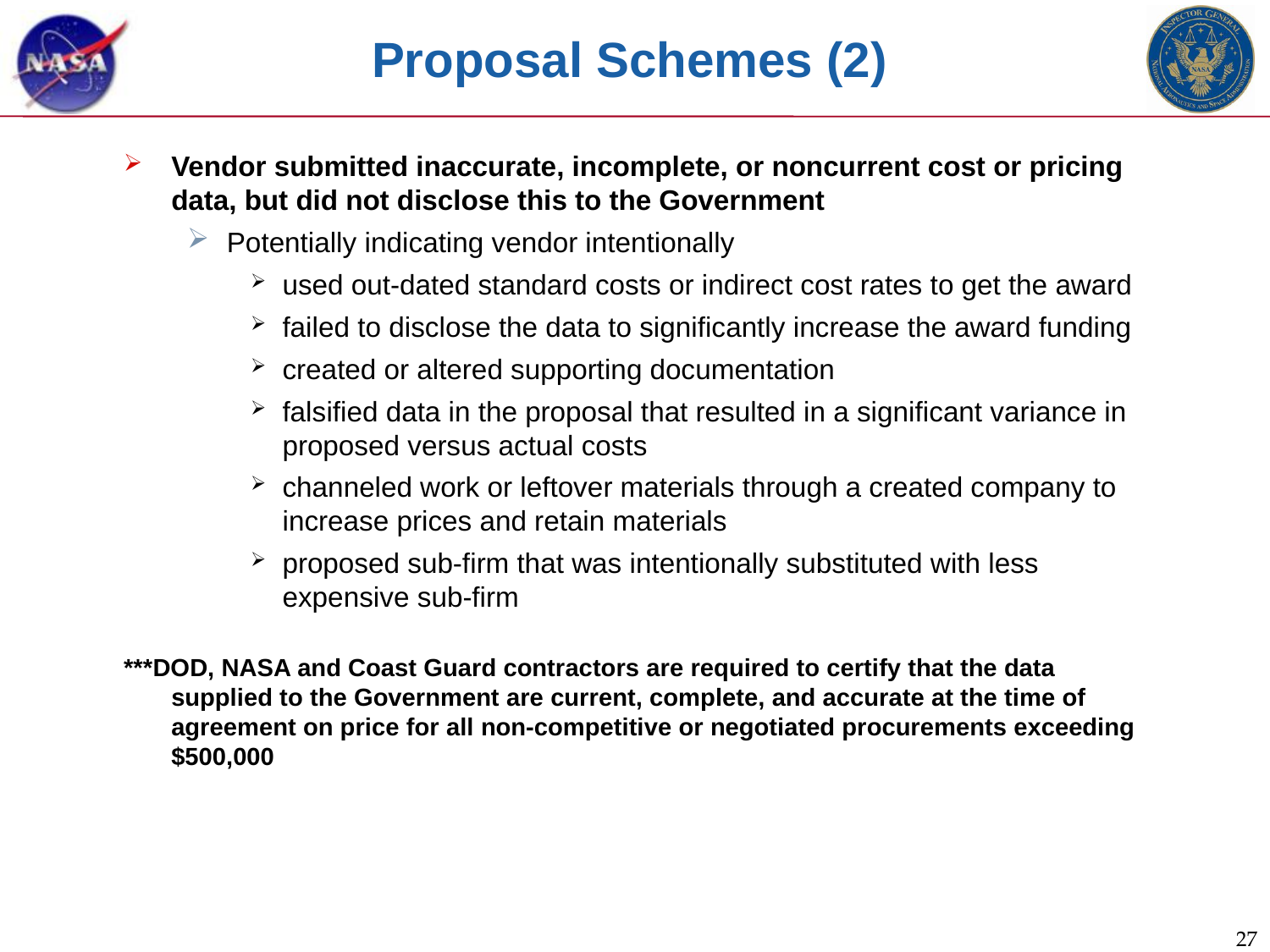

# Proposal Schemes (2)
Vendor submitted inaccurate, incomplete, or noncurrent cost or pricing data, but did not disclose this to the Government
Potentially indicating vendor intentionally
used out-dated standard costs or indirect cost rates to get the award
failed to disclose the data to significantly increase the award funding
created or altered supporting documentation
falsified data in the proposal that resulted in a significant variance in proposed versus actual costs
channeled work or leftover materials through a created company to increase prices and retain materials
proposed sub-firm that was intentionally substituted with less expensive sub-firm

***DOD, NASA and Coast Guard contractors are required to certify that the data supplied to the Government are current, complete, and accurate at the time of agreement on price for all non-competitive or negotiated procurements exceeding $500,000